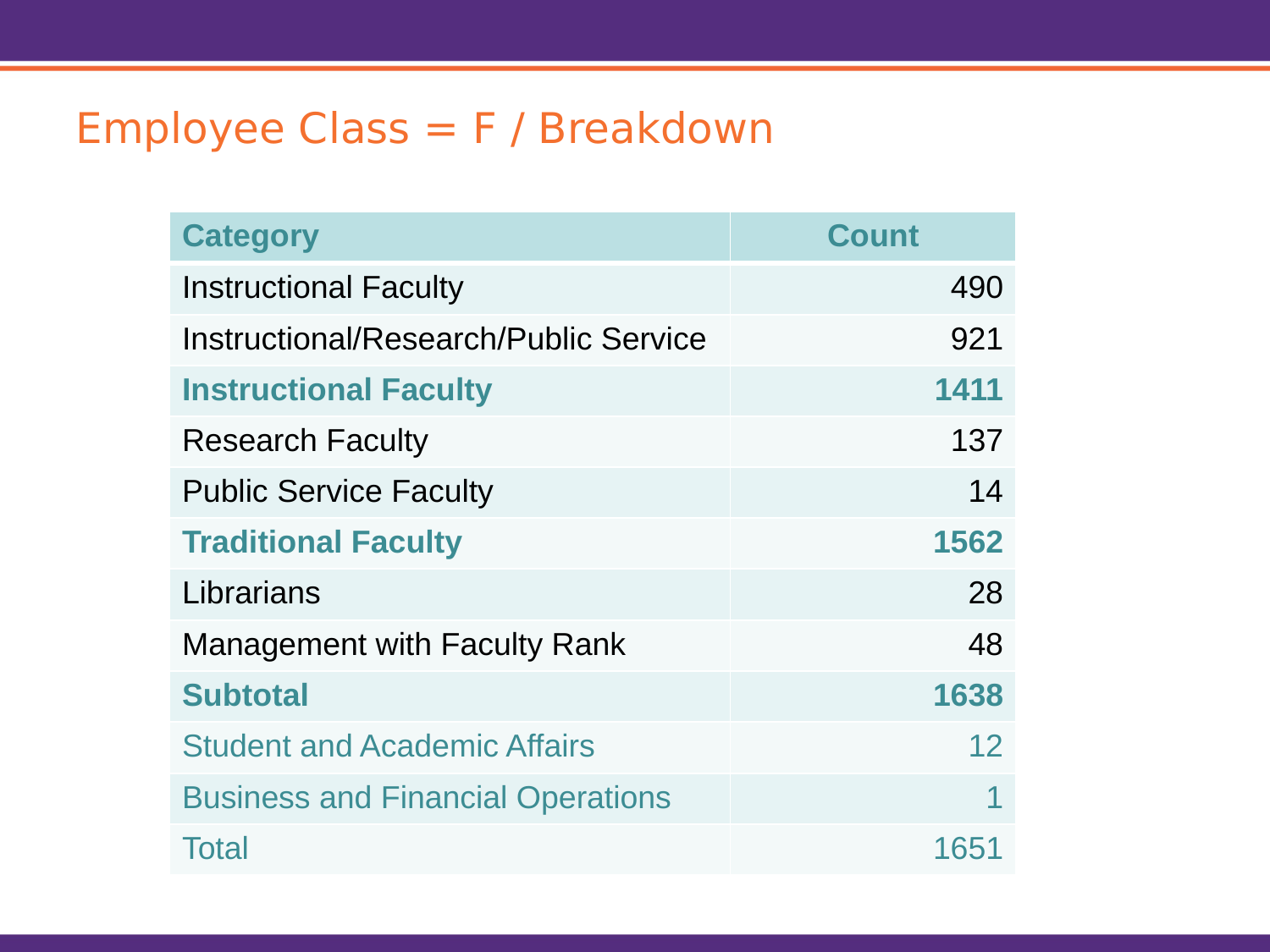

Employee Class = F / Breakdown
| Category | Count |
| --- | --- |
| Instructional Faculty | 490 |
| Instructional/Research/Public Service | 921 |
| Instructional Faculty | 1411 |
| Research Faculty | 137 |
| Public Service Faculty | 14 |
| Traditional Faculty | 1562 |
| Librarians | 28 |
| Management with Faculty Rank | 48 |
| Subtotal | 1638 |
| Student and Academic Affairs | 12 |
| Business and Financial Operations | 1 |
| Total | 1651 |